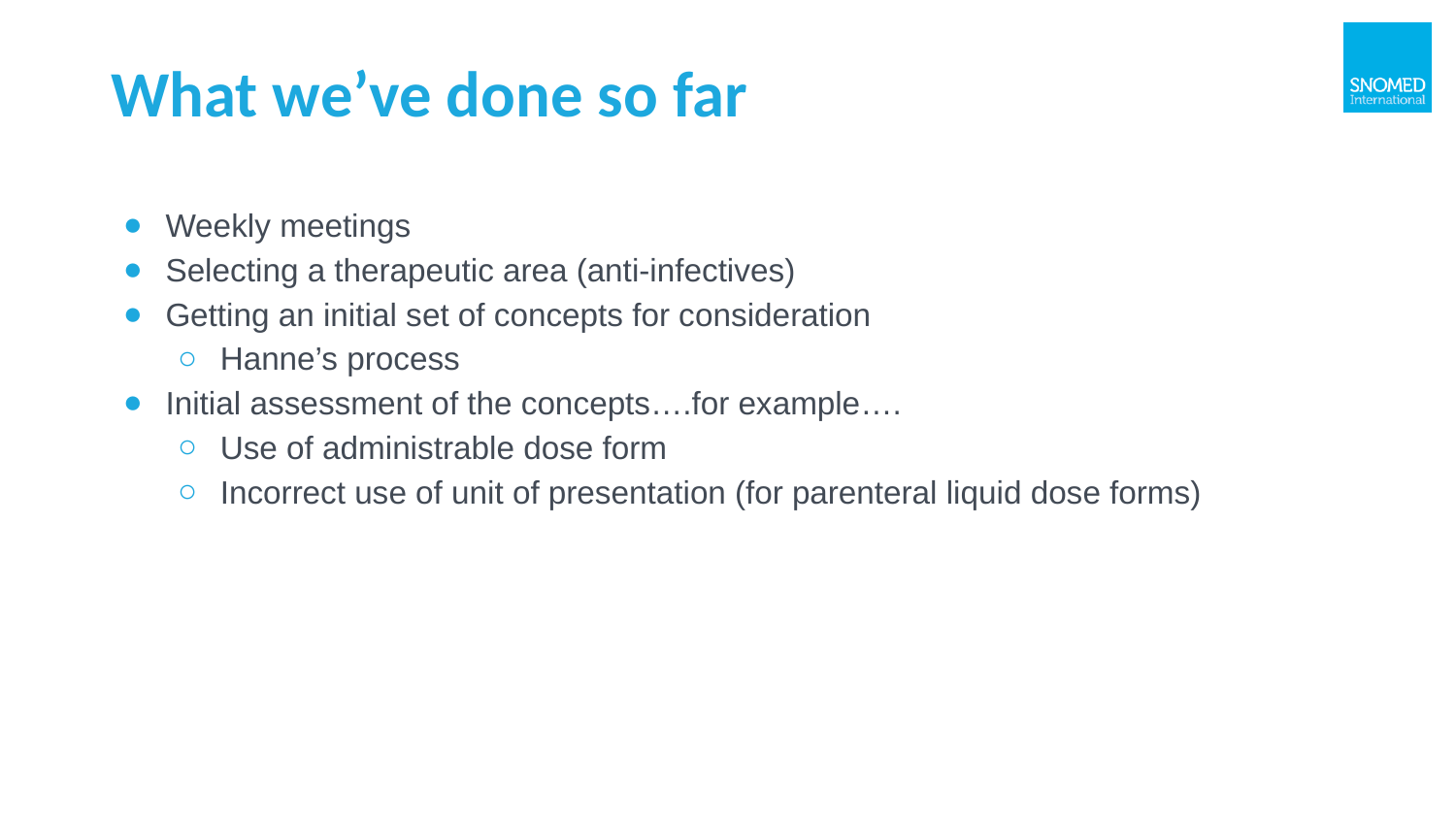

# What we’ve done so far
Weekly meetings
Selecting a therapeutic area (anti-infectives)
Getting an initial set of concepts for consideration
Hanne’s process
Initial assessment of the concepts….for example….
Use of administrable dose form
Incorrect use of unit of presentation (for parenteral liquid dose forms)